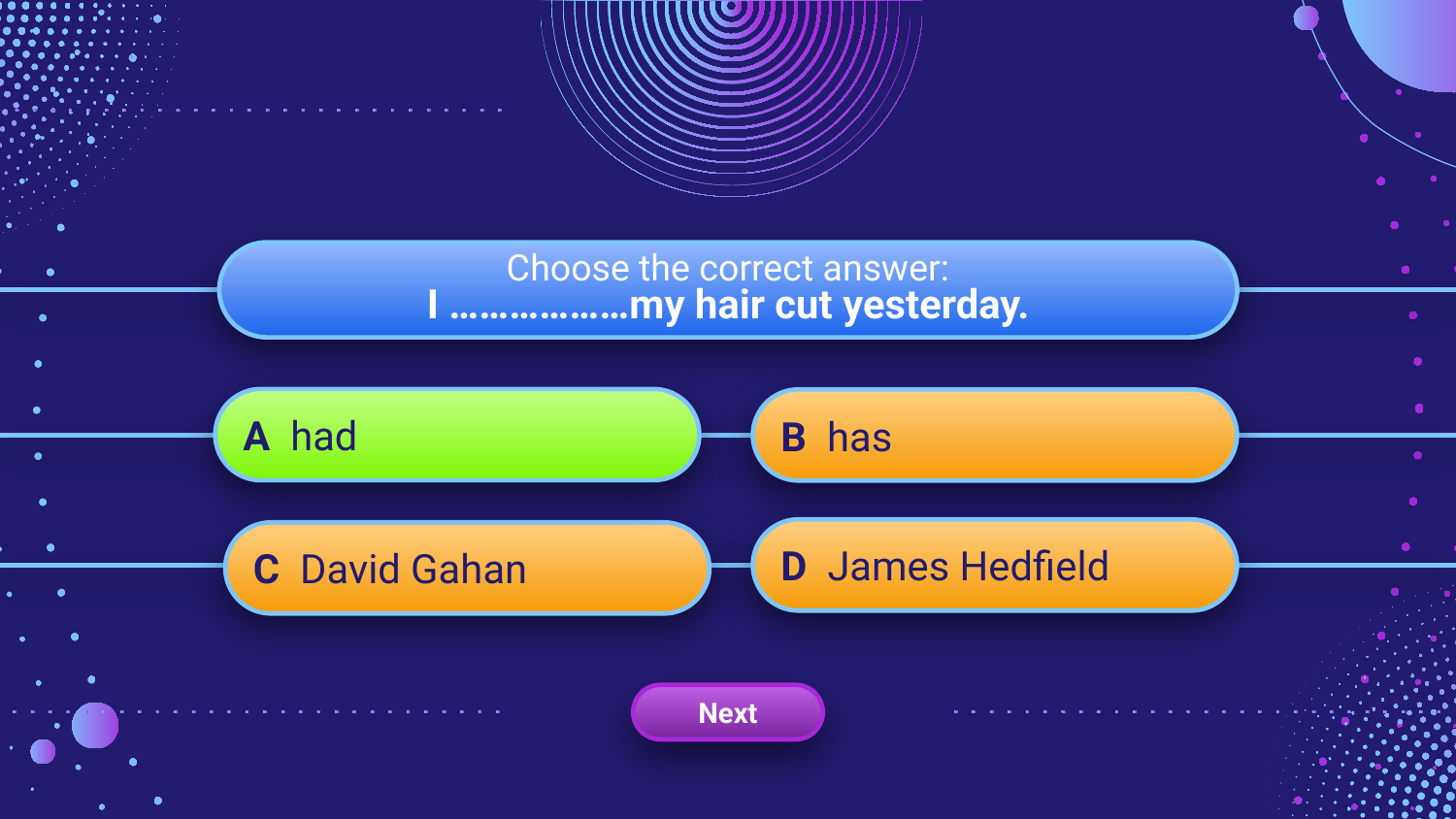

Choose the correct answer:
I ………………my hair cut yesterday.
A  had
B  has
D  James Hedfield
C  David Gahan
Next